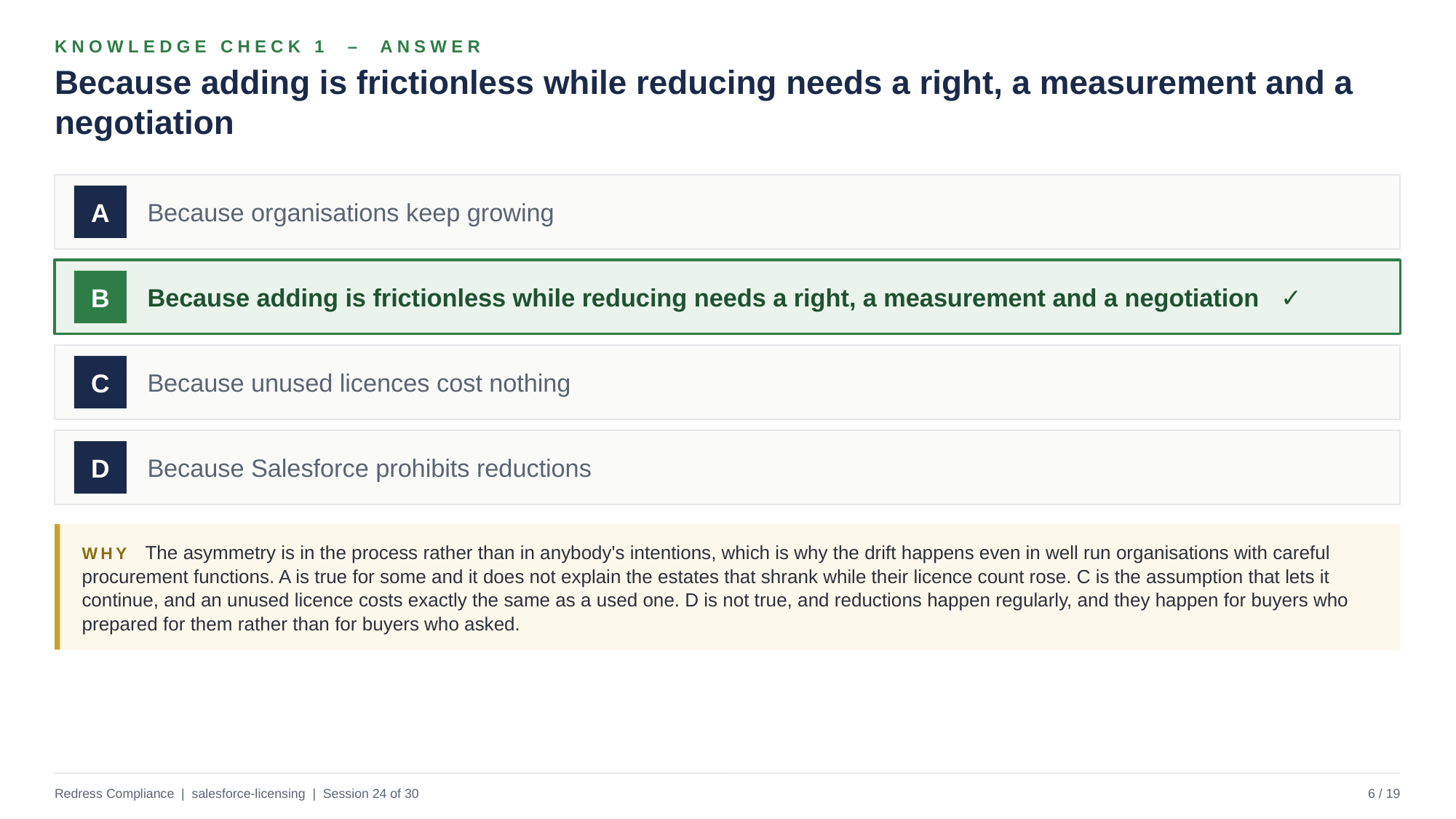

KNOWLEDGE CHECK 1  –  ANSWER
Because adding is frictionless while reducing needs a right, a measurement and a negotiation

Because organisations keep growing

A

Because adding is frictionless while reducing needs a right, a measurement and a negotiation   ✓

B

Because unused licences cost nothing

C

Because Salesforce prohibits reductions

D

WHY  The asymmetry is in the process rather than in anybody's intentions, which is why the drift happens even in well run organisations with careful procurement functions. A is true for some and it does not explain the estates that shrank while their licence count rose. C is the assumption that lets it continue, and an unused licence costs exactly the same as a used one. D is not true, and reductions happen regularly, and they happen for buyers who prepared for them rather than for buyers who asked.

Redress Compliance  |  salesforce-licensing  |  Session 24 of 30
6 / 19